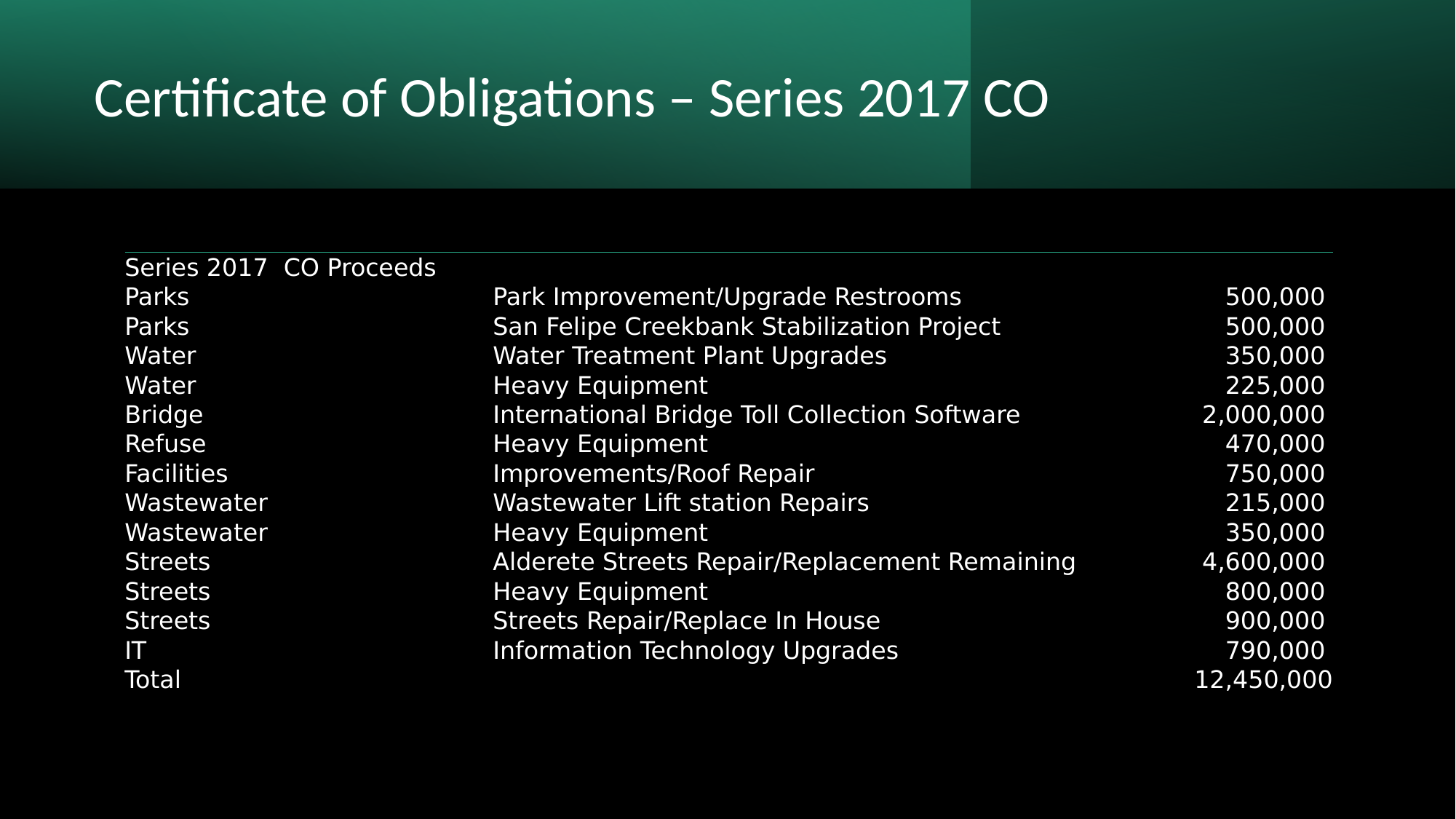

# Certificate of Obligations – Series 2017 CO
| Series 2017 CO Proceeds |  |  |
| --- | --- | --- |
| Parks | Park Improvement/Upgrade Restrooms | 500,000 |
| Parks | San Felipe Creekbank Stabilization Project | 500,000 |
| Water | Water Treatment Plant Upgrades | 350,000 |
| Water | Heavy Equipment | 225,000 |
| Bridge | International Bridge Toll Collection Software | 2,000,000 |
| Refuse | Heavy Equipment | 470,000 |
| Facilities | Improvements/Roof Repair | 750,000 |
| Wastewater | Wastewater Lift station Repairs | 215,000 |
| Wastewater | Heavy Equipment | 350,000 |
| Streets | Alderete Streets Repair/Replacement Remaining | 4,600,000 |
| Streets | Heavy Equipment | 800,000 |
| Streets | Streets Repair/Replace In House | 900,000 |
| IT | Information Technology Upgrades | 790,000 |
| Total |  | 12,450,000 |